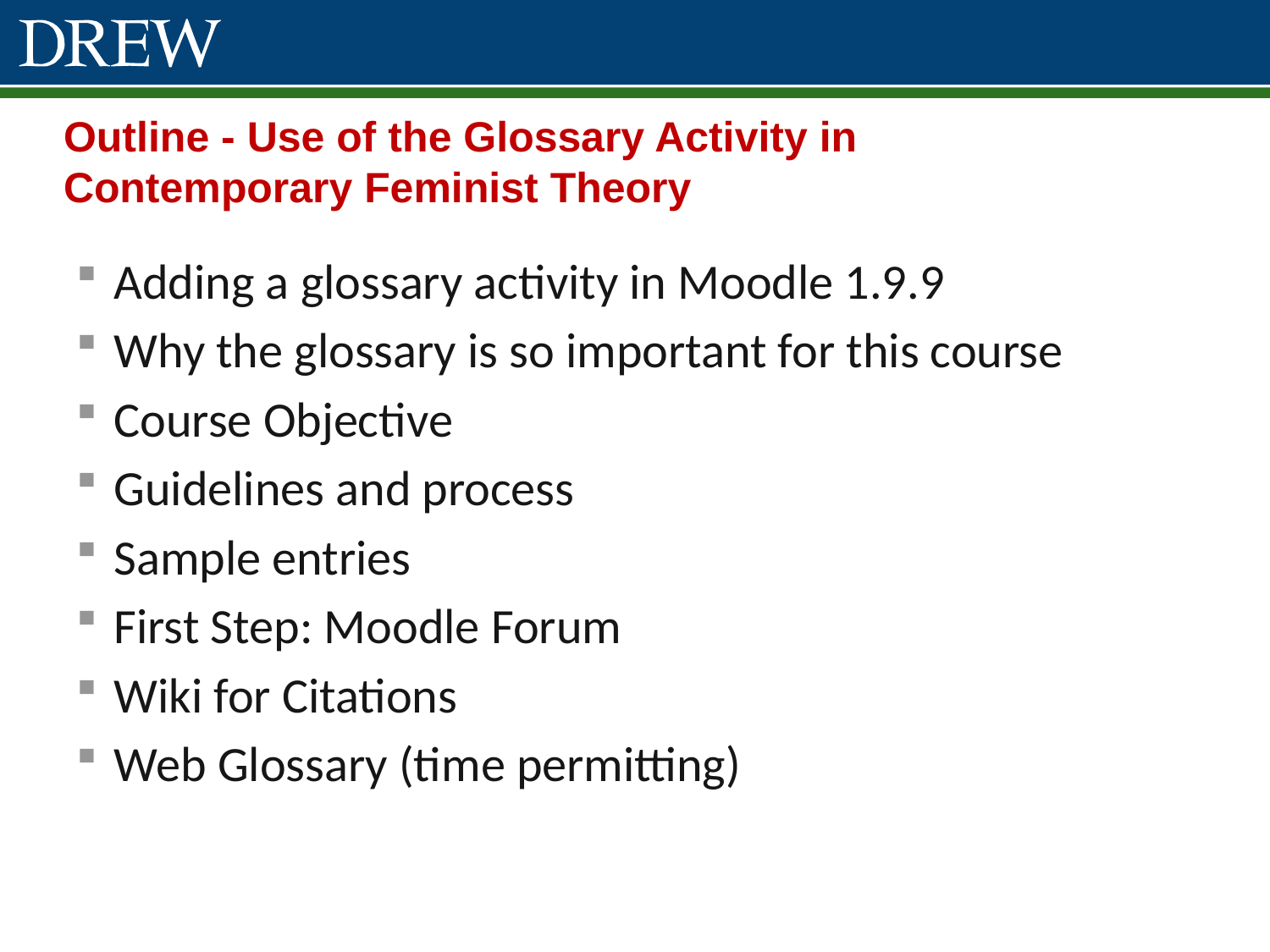

# Outline - Use of the Glossary Activity in Contemporary Feminist Theory
Adding a glossary activity in Moodle 1.9.9
Why the glossary is so important for this course
Course Objective
Guidelines and process
Sample entries
First Step: Moodle Forum
Wiki for Citations
Web Glossary (time permitting)